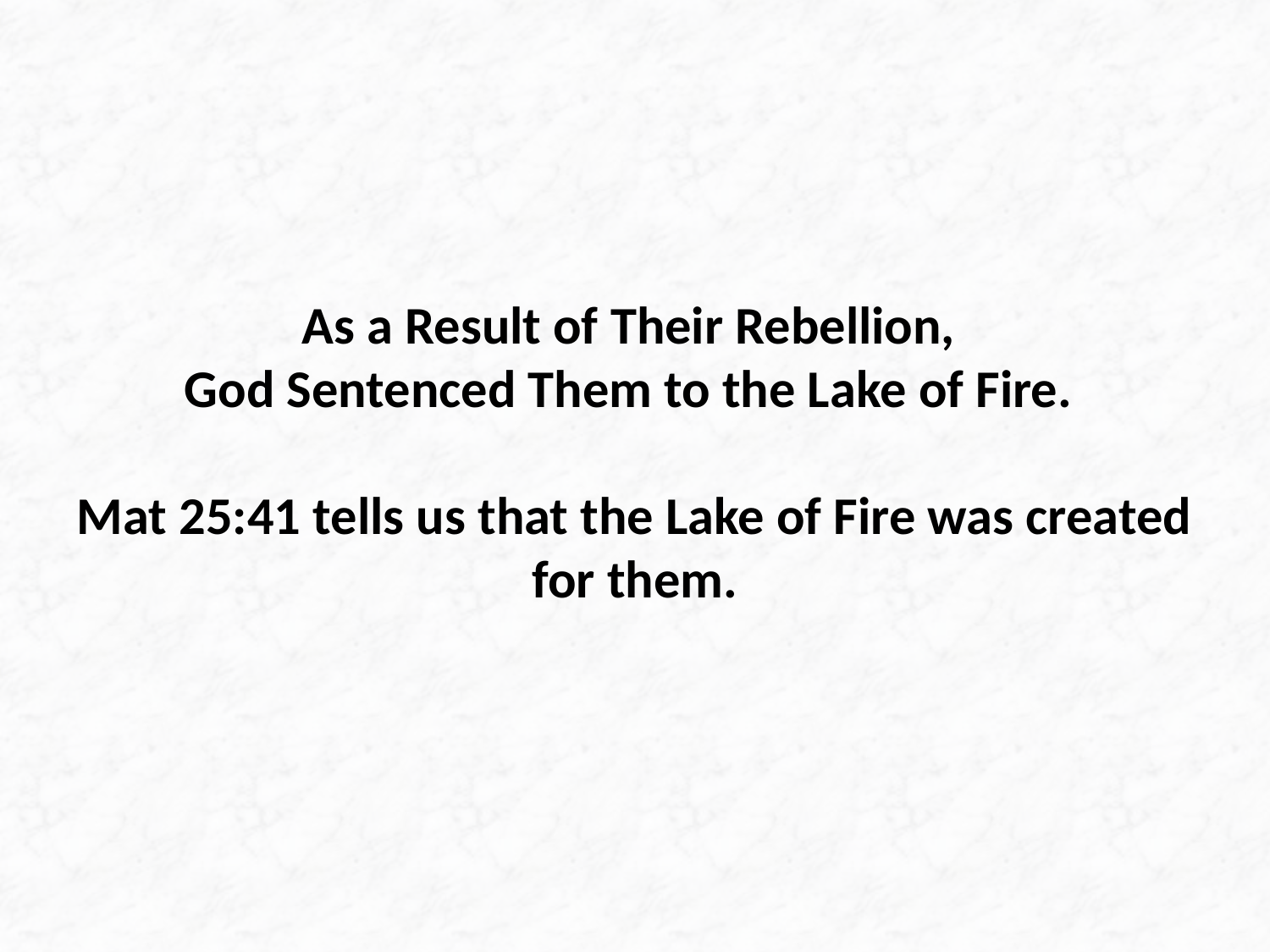

# As a Result of Their Rebellion, God Sentenced Them to the Lake of Fire. Mat 25:41 tells us that the Lake of Fire was created for them.
16